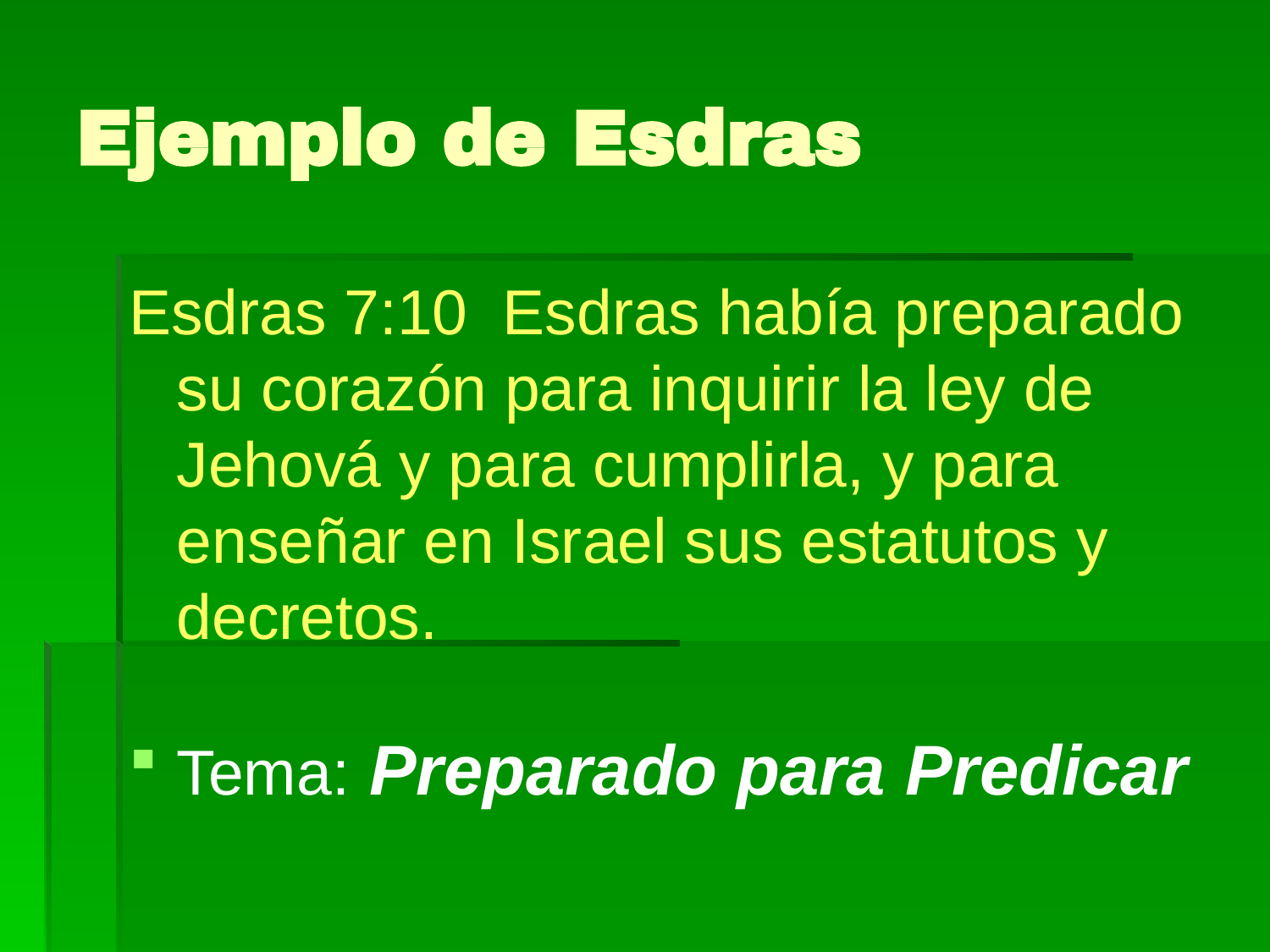

# Ejemplo de Esdras
Esdras 7:10  Esdras había preparado su corazón para inquirir la ley de Jehová y para cumplirla, y para enseñar en Israel sus estatutos y decretos.

Tema: Preparado para Predicar